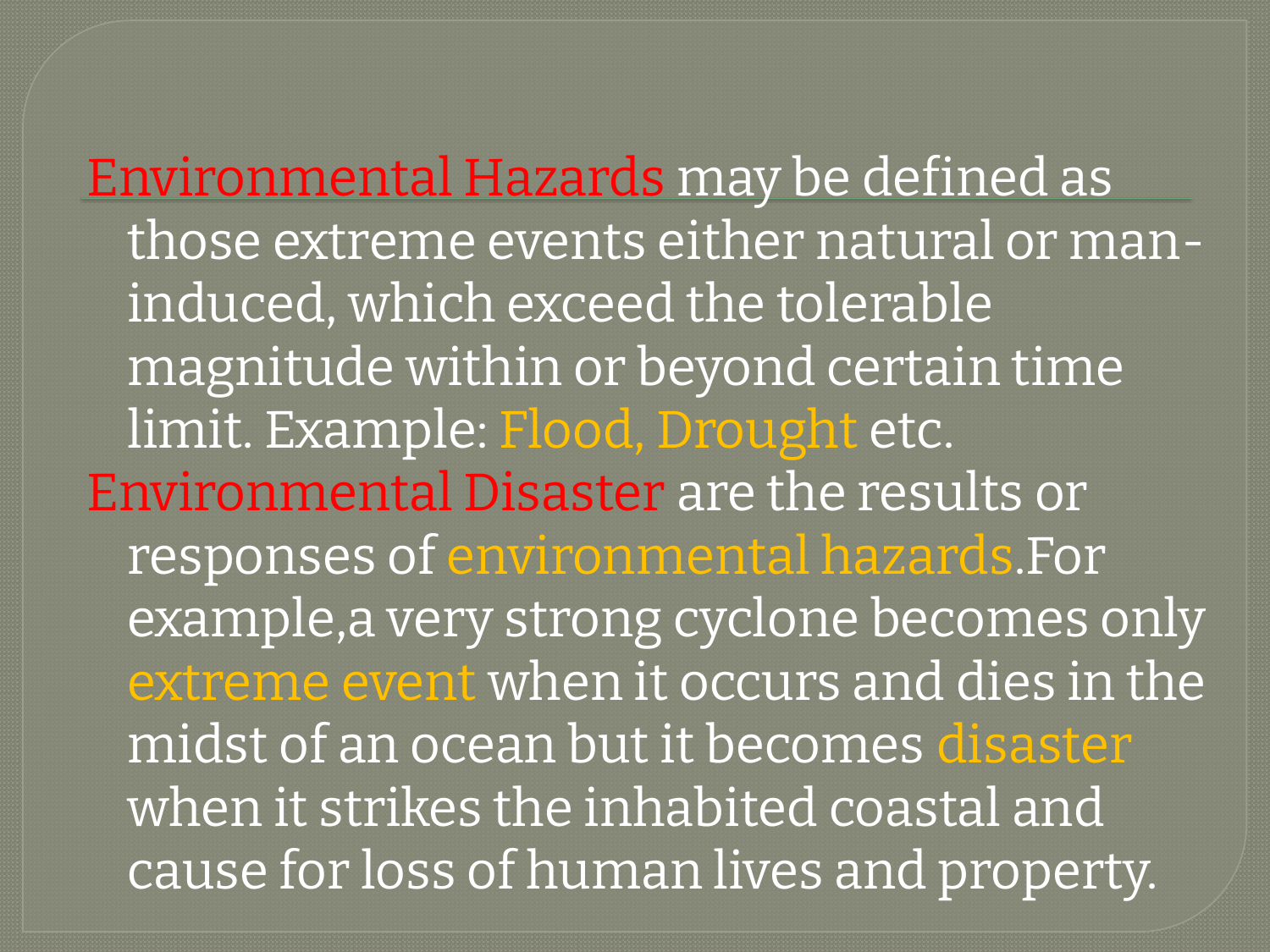

#
Environmental Hazards may be defined as those extreme events either natural or man-induced, which exceed the tolerable magnitude within or beyond certain time limit. Example: Flood, Drought etc.
Environmental Disaster are the results or responses of environmental hazards.For example,a very strong cyclone becomes only extreme event when it occurs and dies in the midst of an ocean but it becomes disaster when it strikes the inhabited coastal and cause for loss of human lives and property.